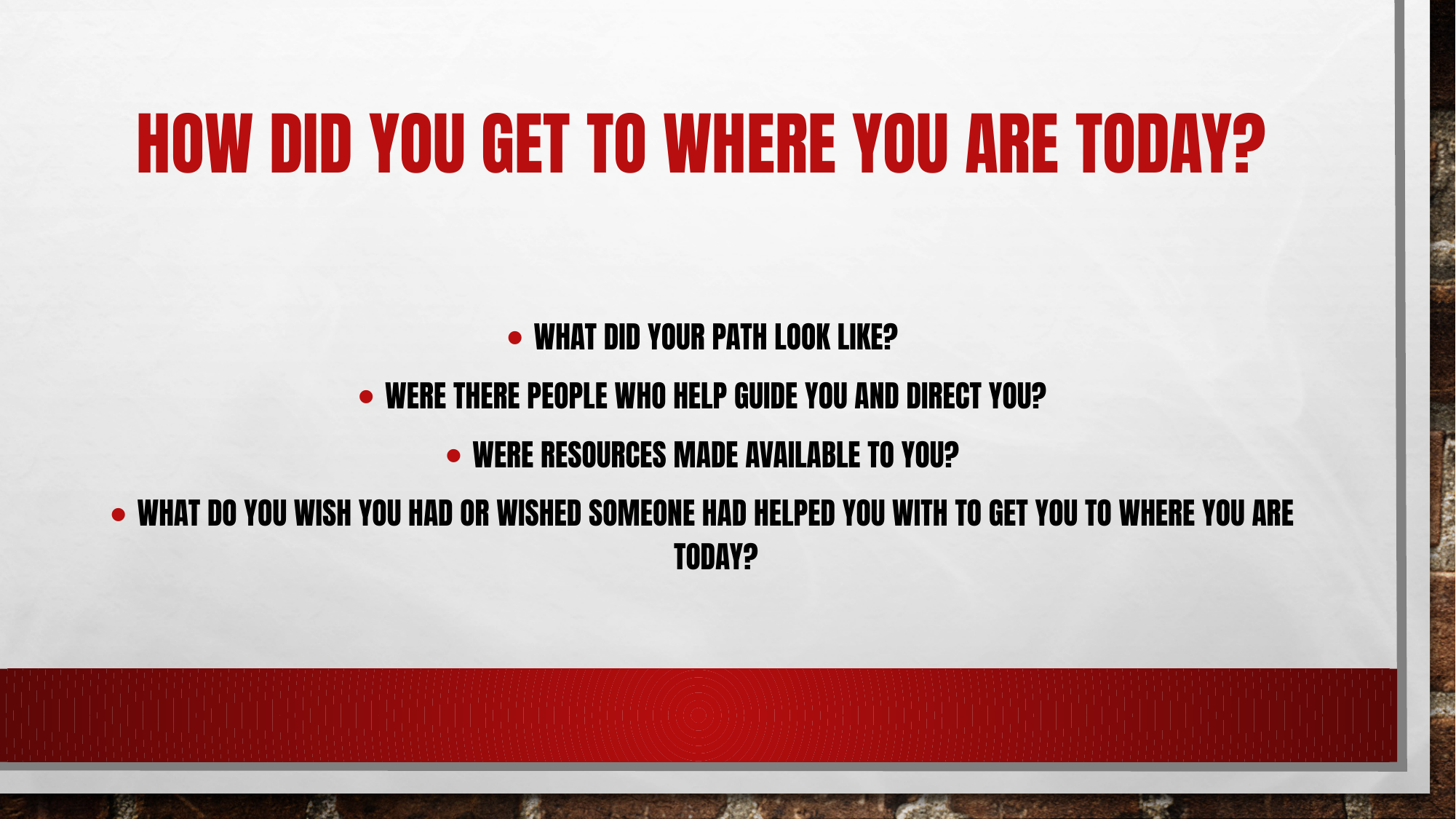

# How did you get to where you are today?
What did your path look like?
Were there people who help guide you and direct you?
Were resources made available to you?
What do you wish you had or wished someone had helped you with to get you to where you are today?